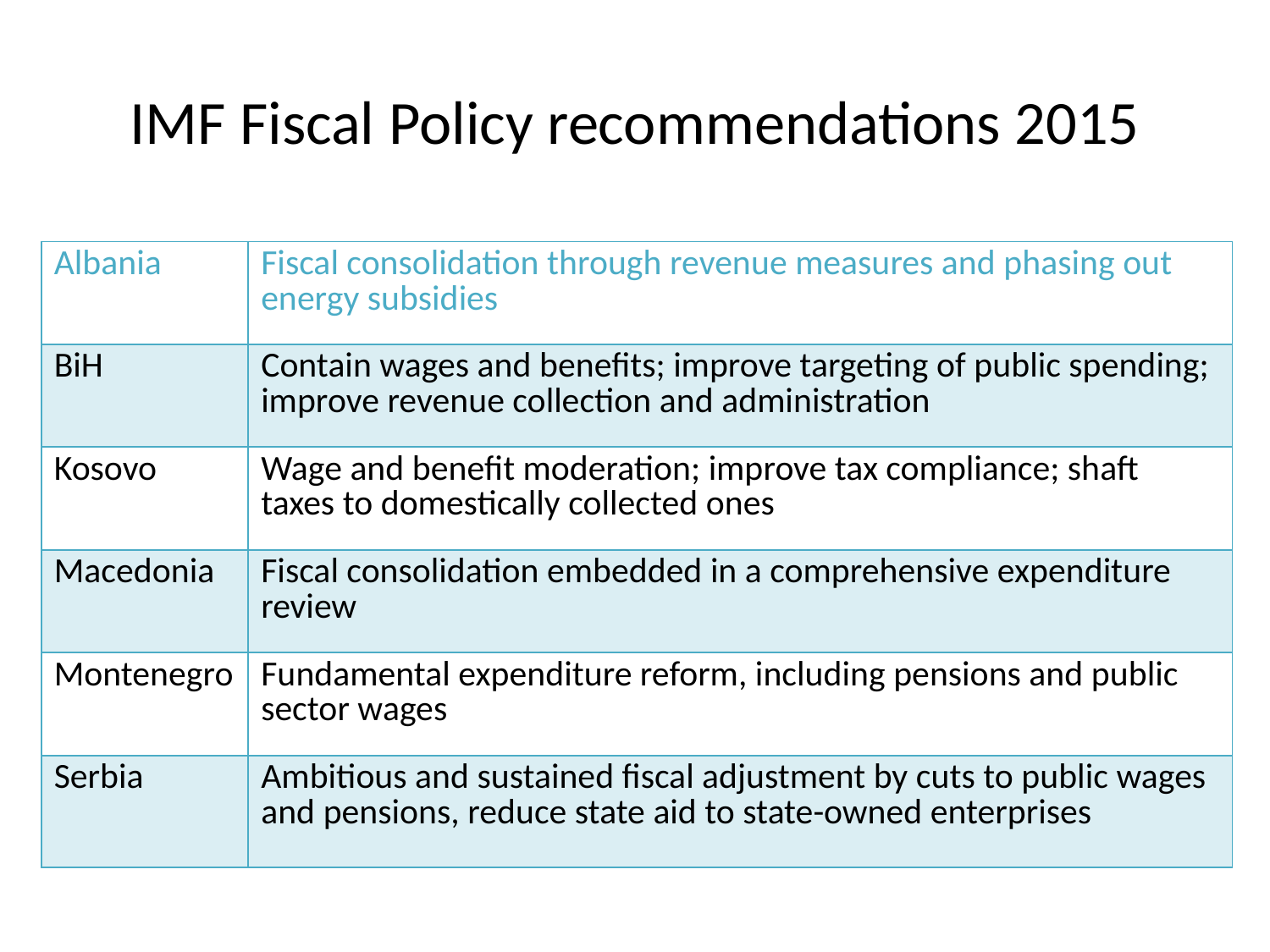

# IMF Fiscal Policy recommendations 2015
| Albania | Fiscal consolidation through revenue measures and phasing out energy subsidies |
| --- | --- |
| BiH | Contain wages and benefits; improve targeting of public spending; improve revenue collection and administration |
| Kosovo | Wage and benefit moderation; improve tax compliance; shaft taxes to domestically collected ones |
| Macedonia | Fiscal consolidation embedded in a comprehensive expenditure review |
| Montenegro | Fundamental expenditure reform, including pensions and public sector wages |
| Serbia | Ambitious and sustained fiscal adjustment by cuts to public wages and pensions, reduce state aid to state-owned enterprises |